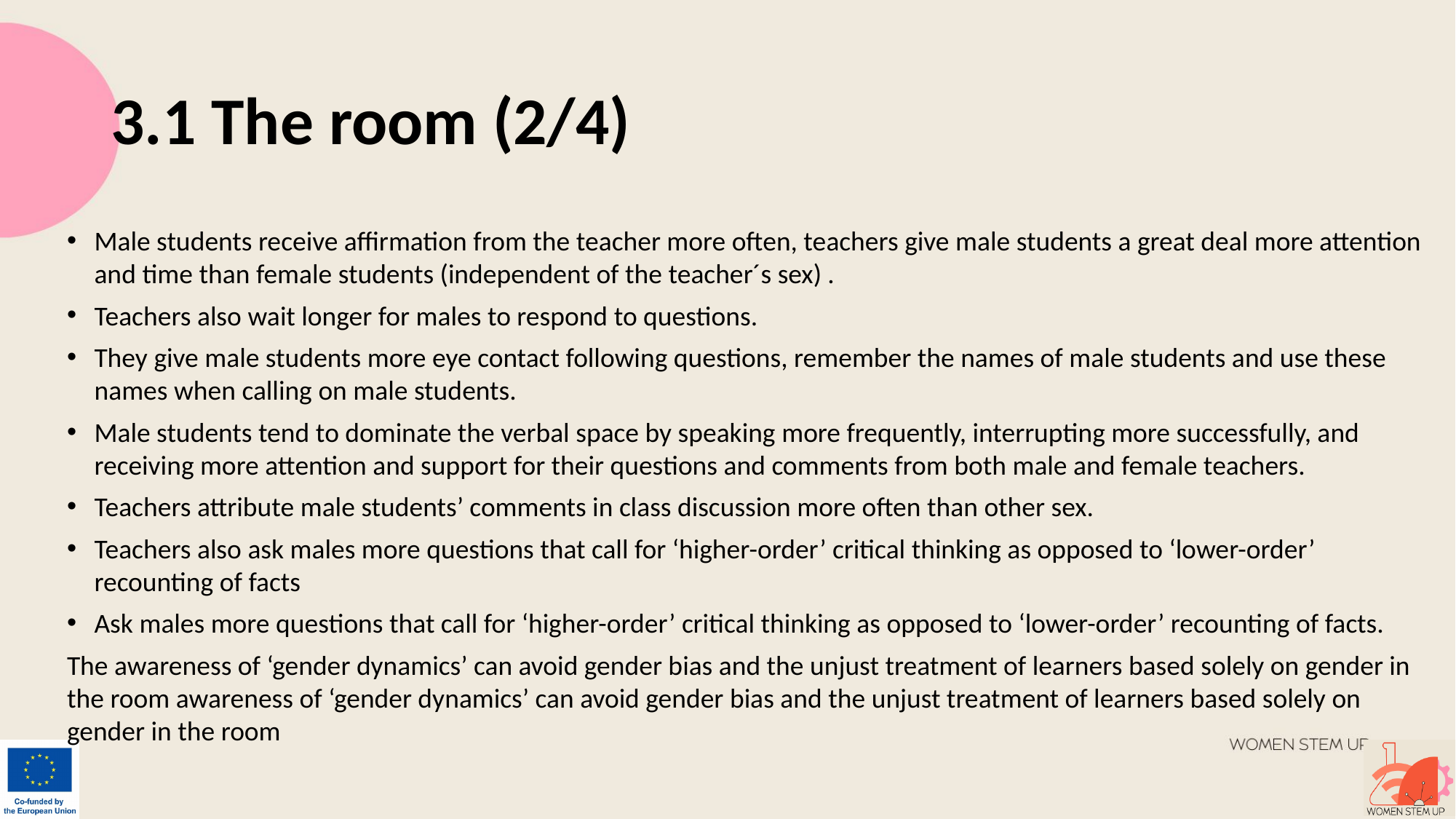

# 3.1 The room (2/4)
Male students receive affirmation from the teacher more often, teachers give male students a great deal more attention and time than female students (independent of the teacher´s sex) .
Teachers also wait longer for males to respond to questions.
They give male students more eye contact following questions, remember the names of male students and use these names when calling on male students.
Male students tend to dominate the verbal space by speaking more frequently, interrupting more successfully, and receiving more attention and support for their questions and comments from both male and female teachers.
Teachers attribute male students’ comments in class discussion more often than other sex.
Teachers also ask males more questions that call for ‘higher-order’ critical thinking as opposed to ‘lower-order’ recounting of facts
Ask males more questions that call for ‘higher-order’ critical thinking as opposed to ‘lower-order’ recounting of facts.
The awareness of ‘gender dynamics’ can avoid gender bias and the unjust treatment of learners based solely on gender in the room awareness of ‘gender dynamics’ can avoid gender bias and the unjust treatment of learners based solely on gender in the room